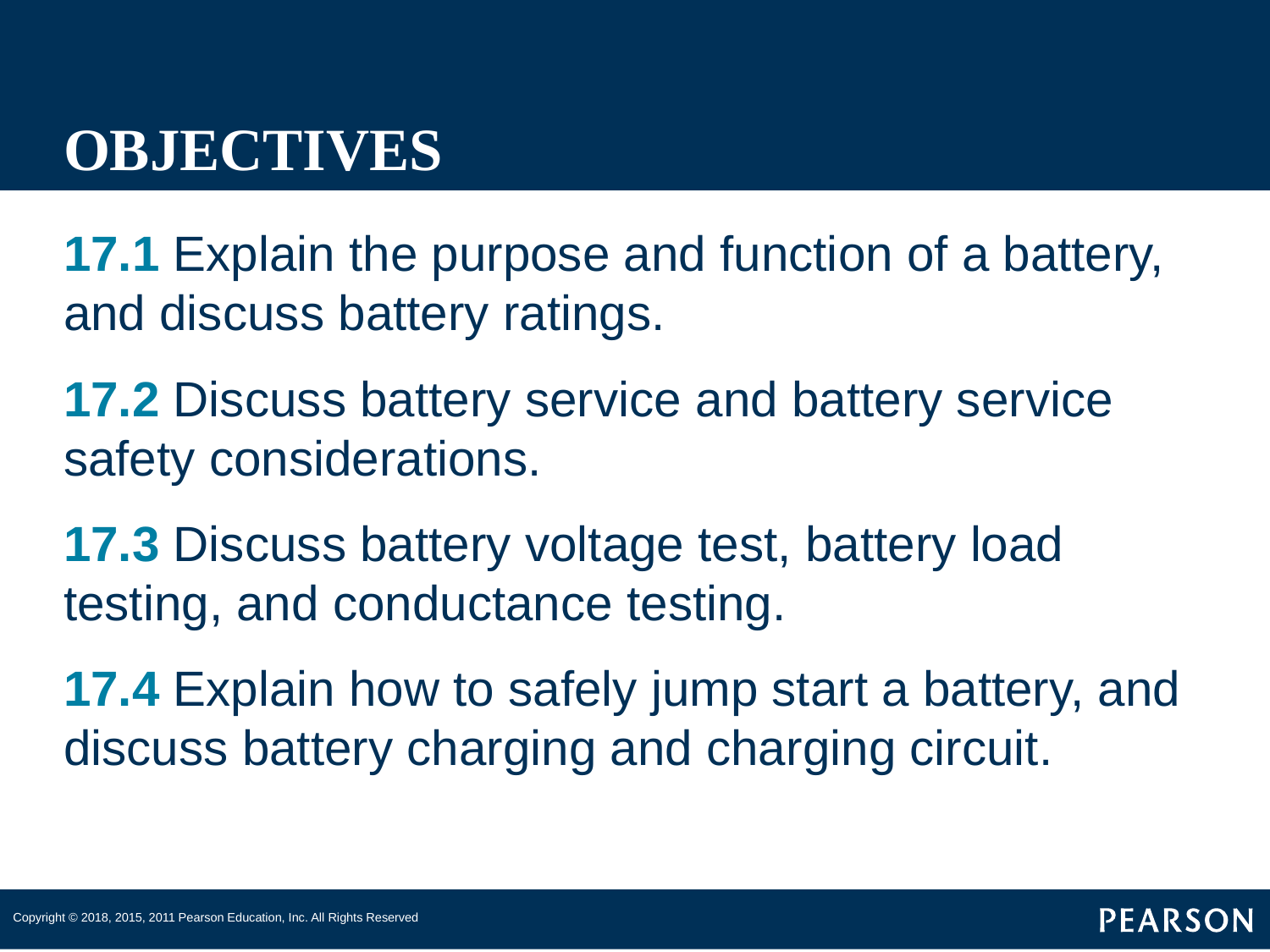

# OBJECTIVES
17.1 Explain the purpose and function of a battery, and discuss battery ratings.
17.2 Discuss battery service and battery service safety considerations.
17.3 Discuss battery voltage test, battery load testing, and conductance testing.
17.4 Explain how to safely jump start a battery, and discuss battery charging and charging circuit.